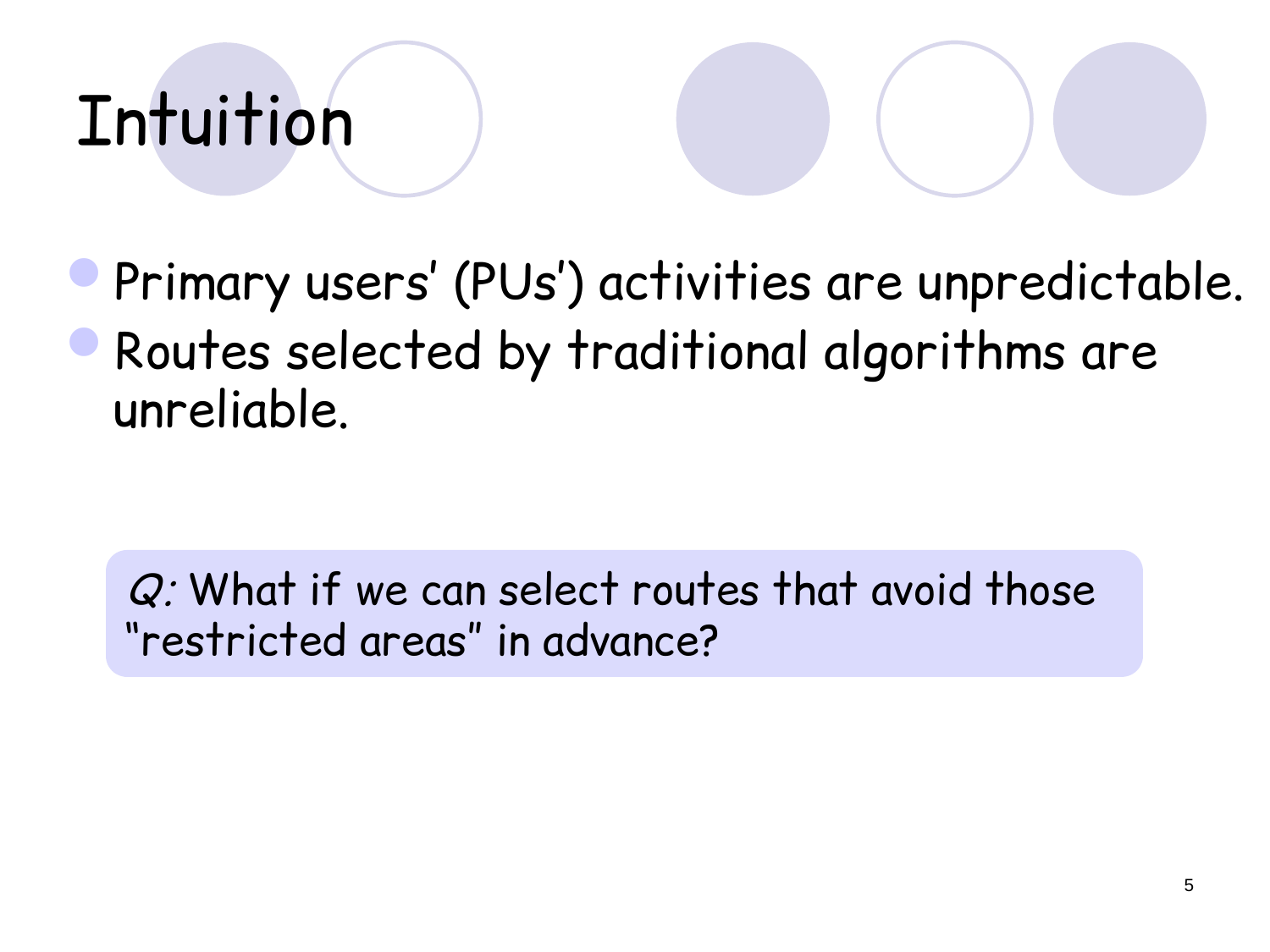

# Intuition
Primary users’ (PUs’) activities are unpredictable.
Routes selected by traditional algorithms are unreliable.
Q: What if we can select routes that avoid those “restricted areas” in advance?

5